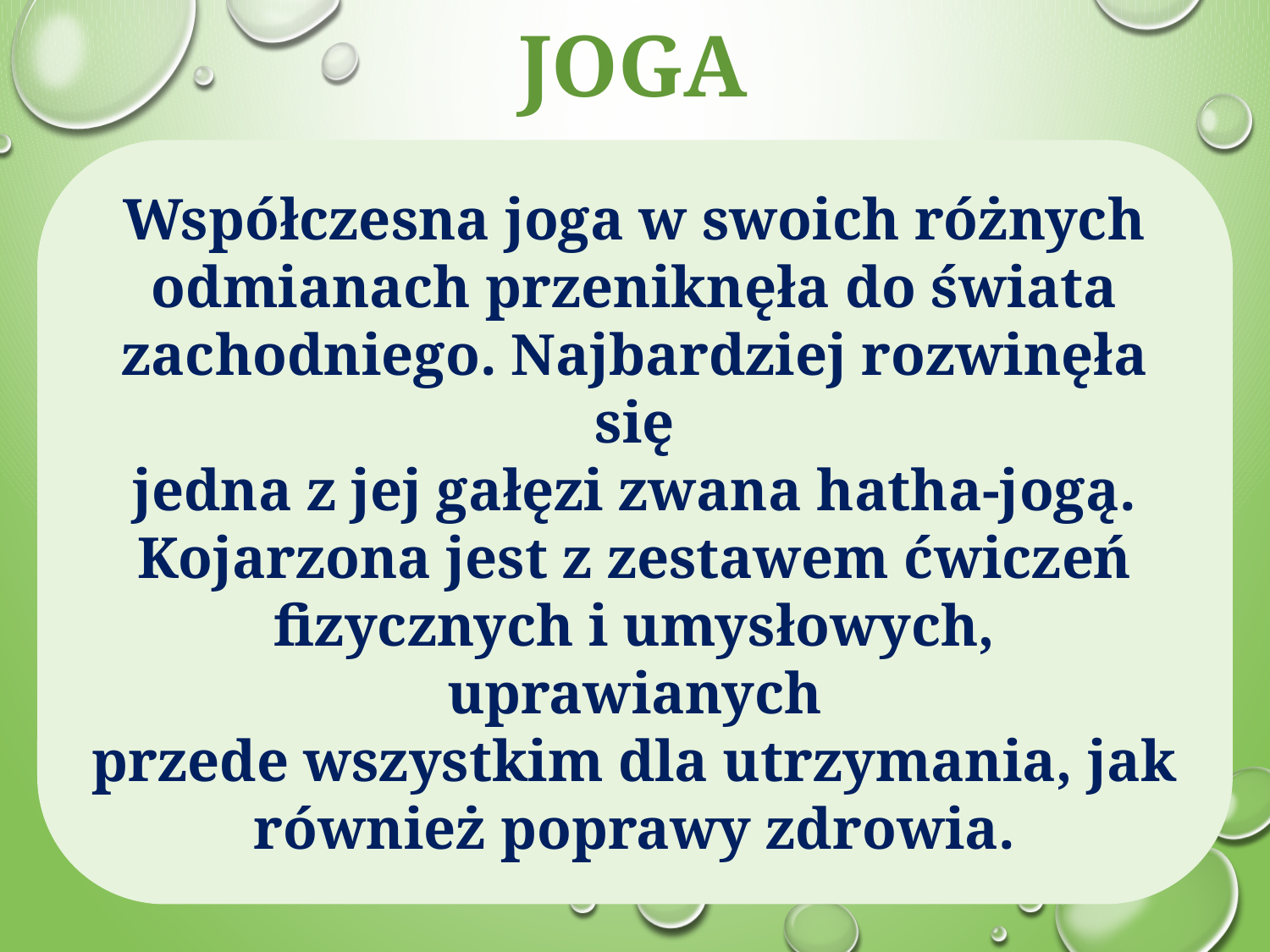

# JOGA
Współczesna joga w swoich różnych
odmianach przeniknęła do świata
zachodniego. Najbardziej rozwinęła się
jedna z jej gałęzi zwana hatha-jogą.
Kojarzona jest z zestawem ćwiczeń
fizycznych i umysłowych, uprawianych
przede wszystkim dla utrzymania, jak również poprawy zdrowia.